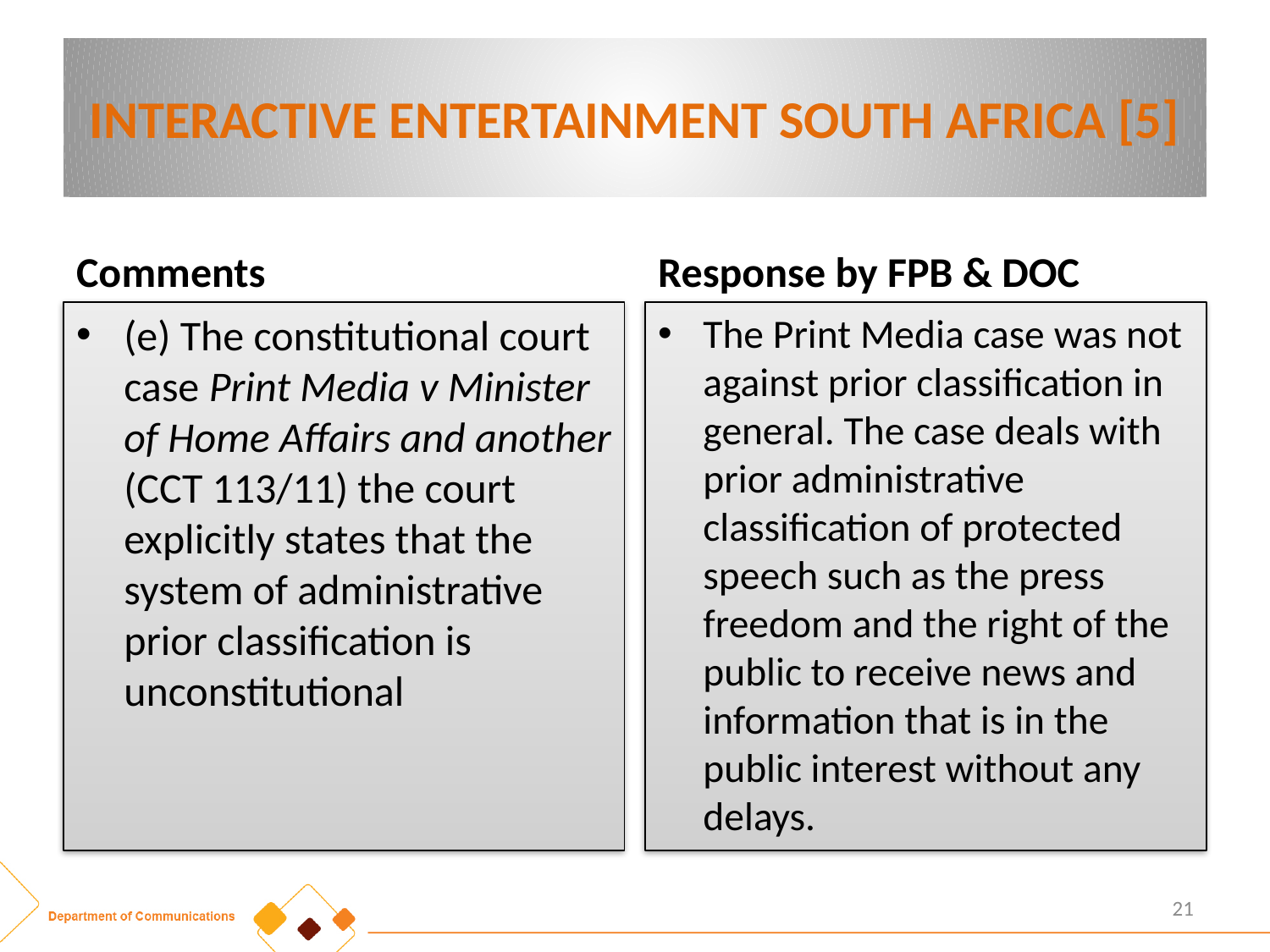

# INTERACTIVE ENTERTAINMENT SOUTH AFRICA [5]
Comments
Response by FPB & DOC
(e) The constitutional court case Print Media v Minister of Home Affairs and another (CCT 113/11) the court explicitly states that the system of administrative prior classification is unconstitutional
The Print Media case was not against prior classification in general. The case deals with prior administrative classification of protected speech such as the press freedom and the right of the public to receive news and information that is in the public interest without any delays.

21